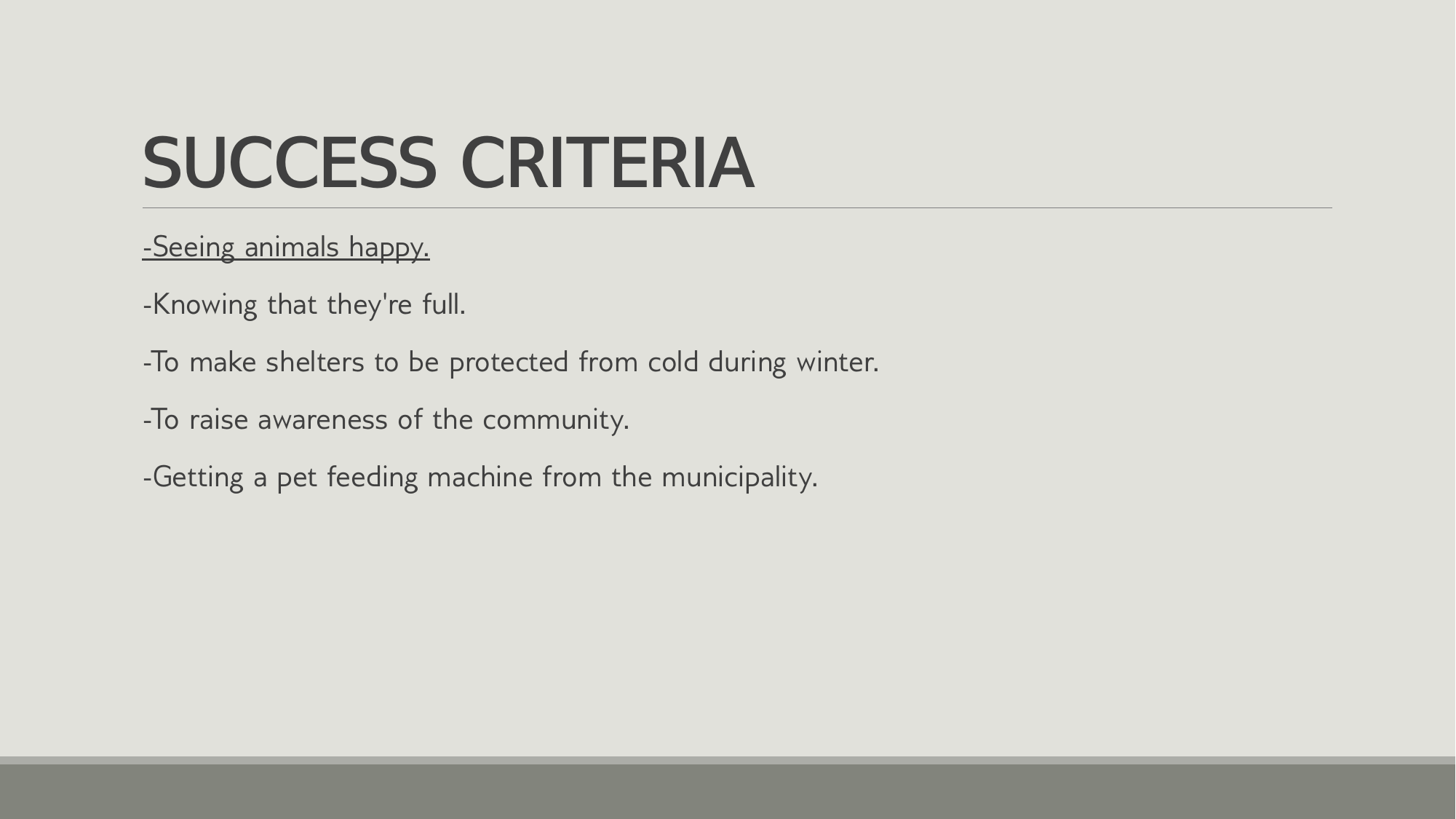

# SUCCESS CRITERIA
-Seeing animals happy.
-Knowing that they're full.
-To make shelters to be protected from cold during winter.
-To raise awareness of the community.
-Getting a pet feeding machine from the municipality.